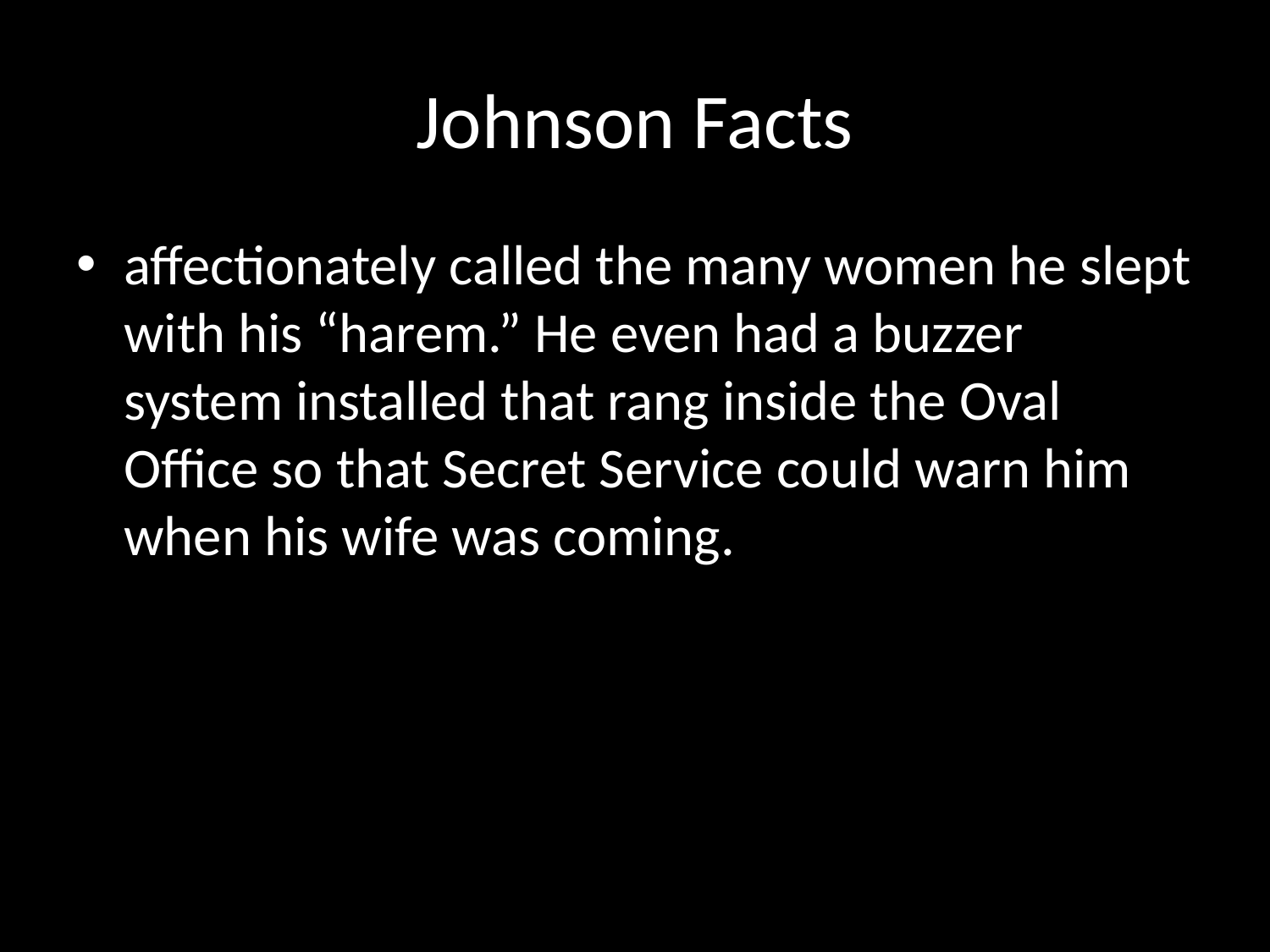

# Johnson Facts
affectionately called the many women he slept with his “harem.” He even had a buzzer system installed that rang inside the Oval Office so that Secret Service could warn him when his wife was coming.